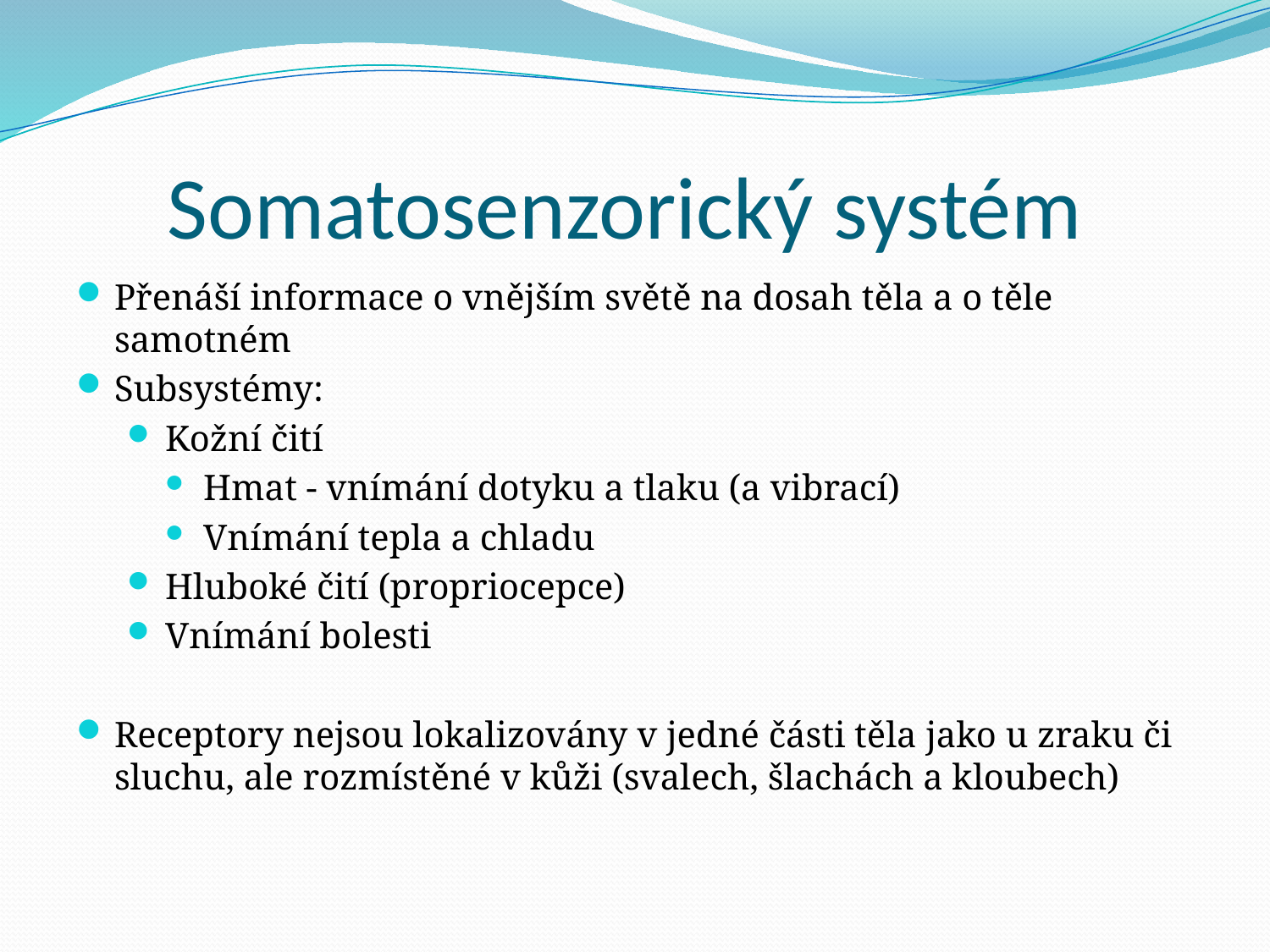

# Somatosenzorický systém
Přenáší informace o vnějším světě na dosah těla a o těle samotném
Subsystémy:
Kožní čití
Hmat - vnímání dotyku a tlaku (a vibrací)
Vnímání tepla a chladu
Hluboké čití (propriocepce)
Vnímání bolesti

Receptory nejsou lokalizovány v jedné části těla jako u zraku či sluchu, ale rozmístěné v kůži (svalech, šlachách a kloubech)